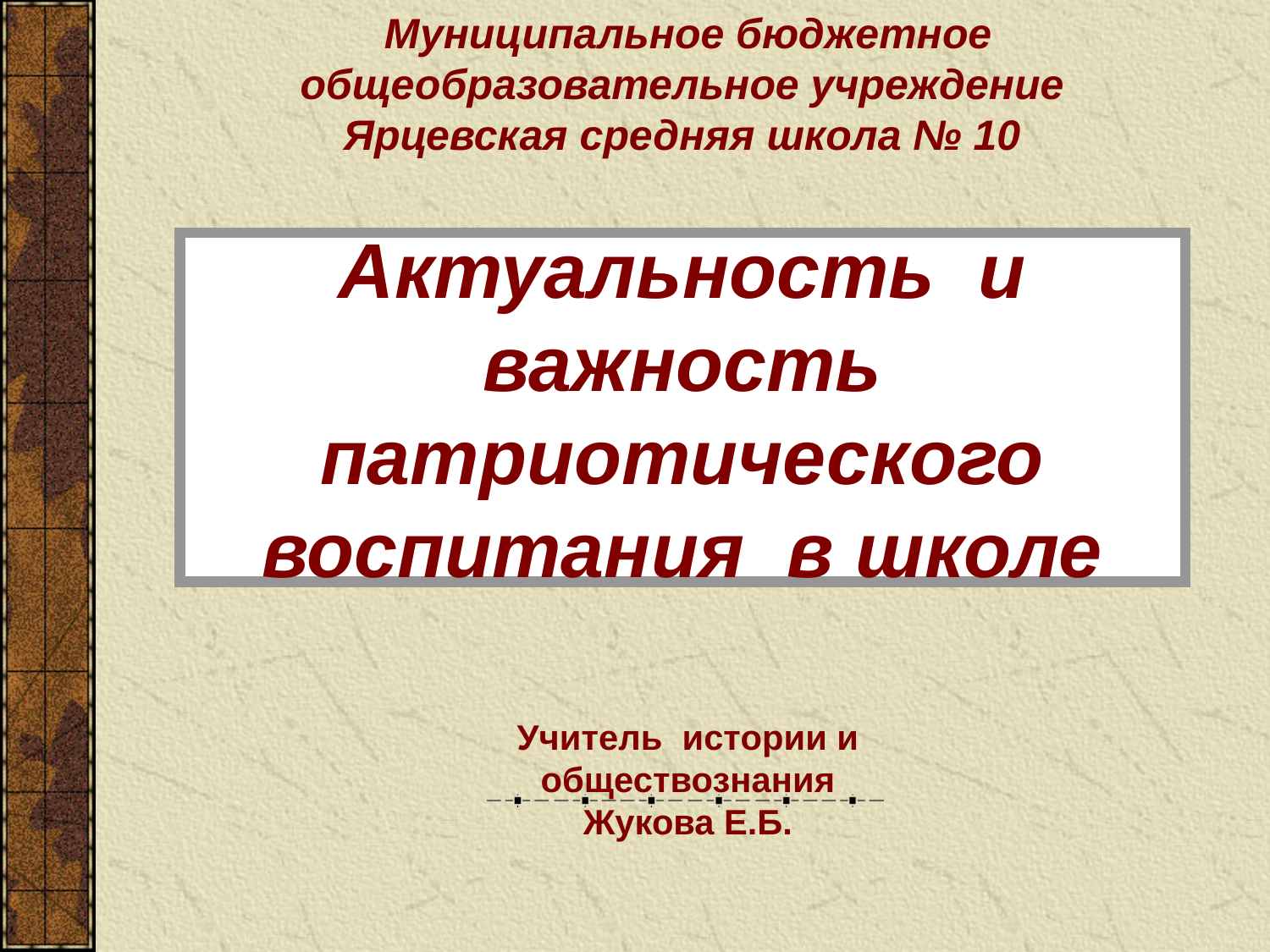

Муниципальное бюджетное общеобразовательное учреждение
Ярцевская средняя школа № 10
# Актуальность  и важность патриотического воспитания  в школе
Учитель  истории и обществознания
Жукова Е.Б.